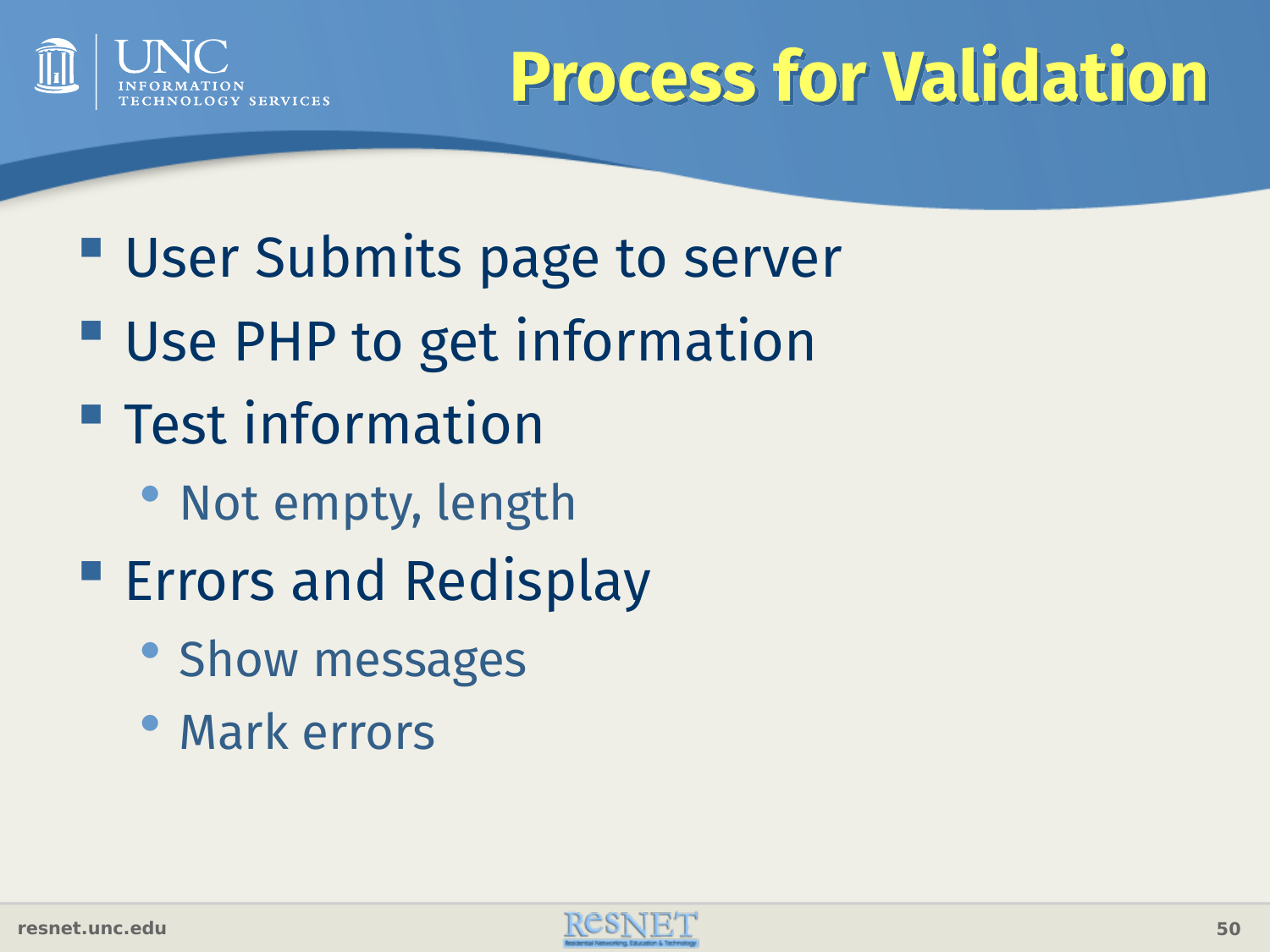

# Process for Validation
User Submits page to server
Use PHP to get information
Test information
Not empty, length
Errors and Redisplay
Show messages
Mark errors